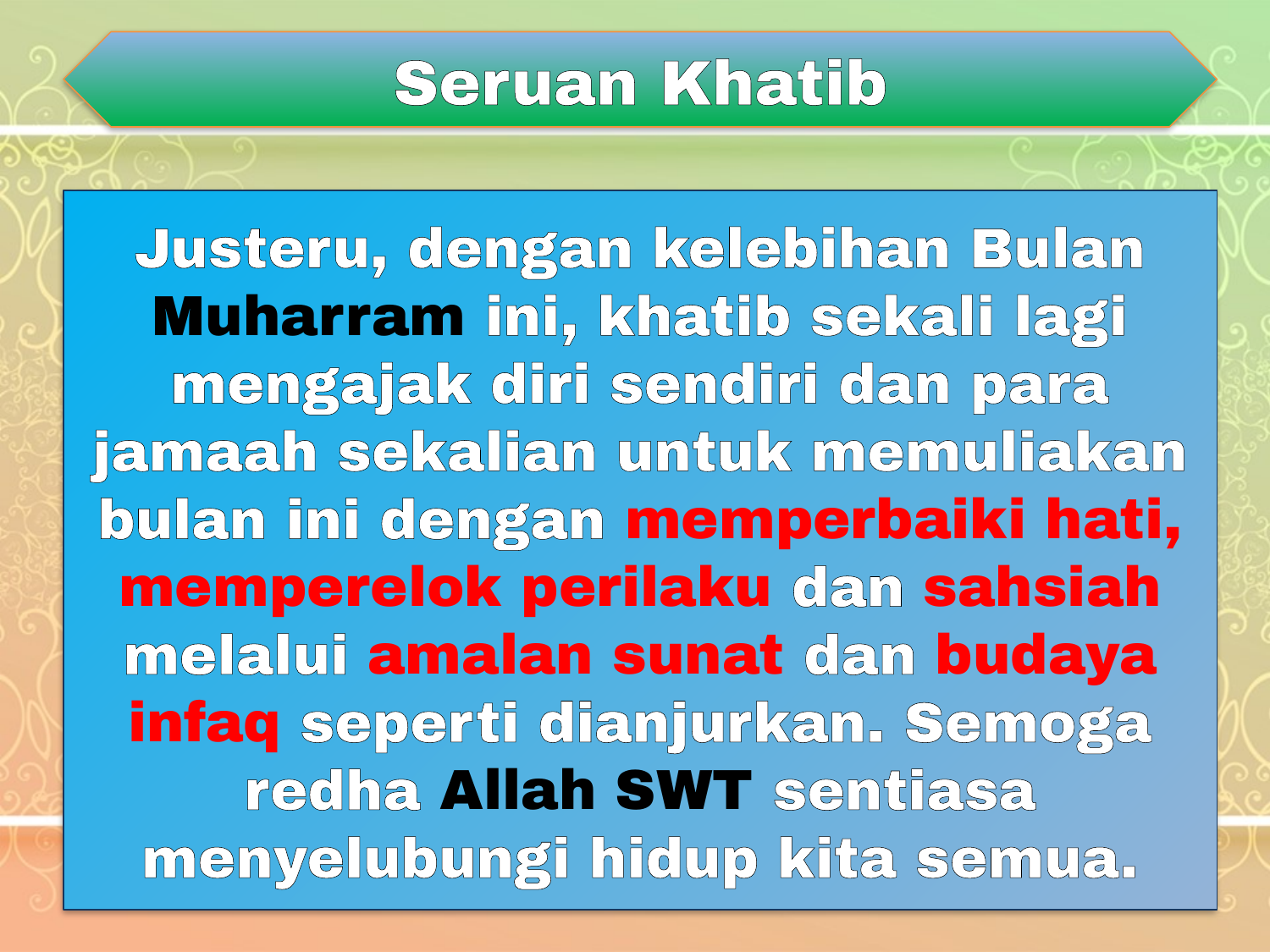

Seruan Khatib
Justeru, dengan kelebihan Bulan Muharram ini, khatib sekali lagi mengajak diri sendiri dan para jamaah sekalian untuk memuliakan bulan ini dengan memperbaiki hati, memperelok perilaku dan sahsiah melalui amalan sunat dan budaya infaq seperti dianjurkan. Semoga redha Allah SWT sentiasa menyelubungi hidup kita semua.